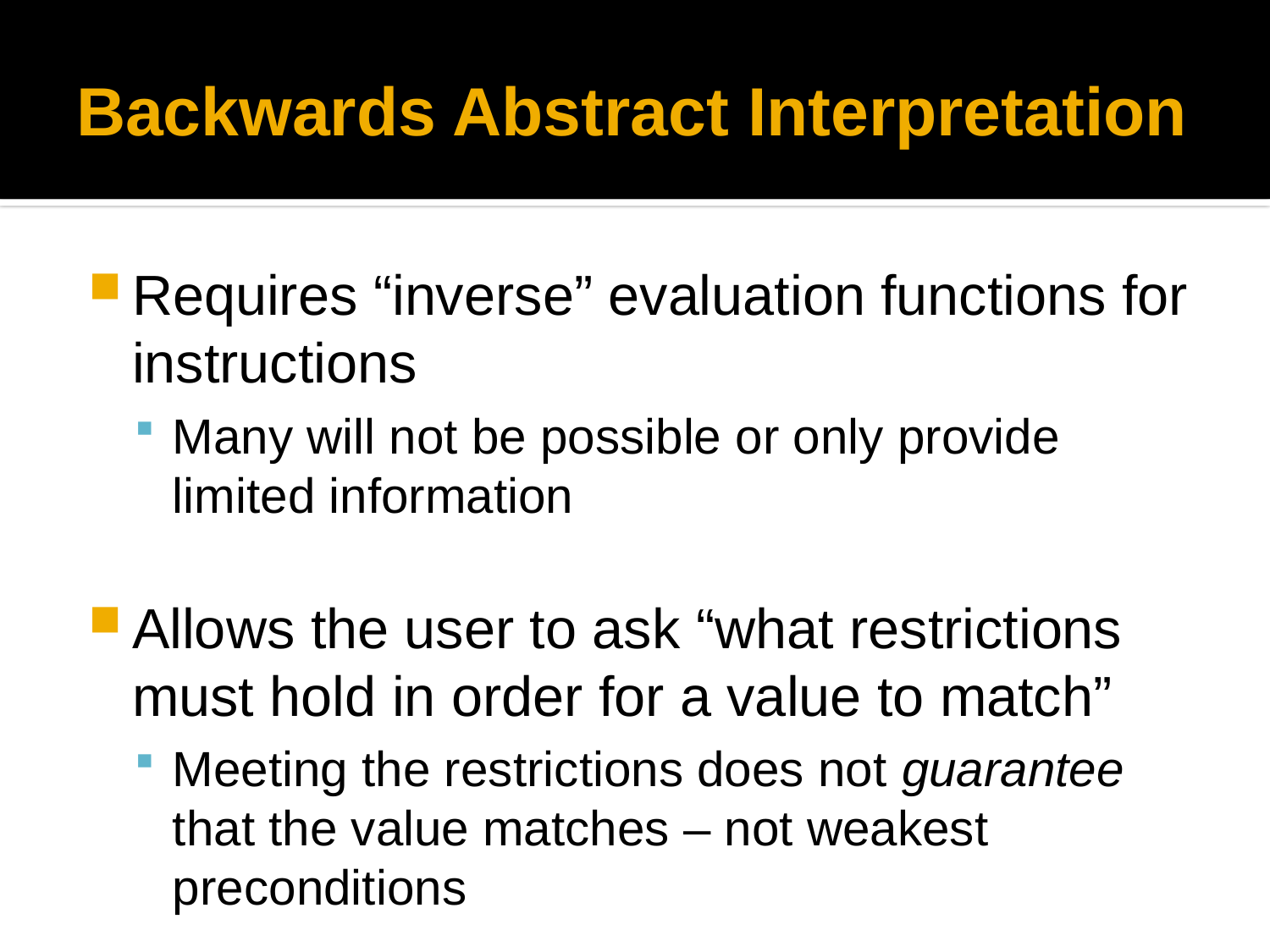

# Backwards Abstract Interpretation
Requires “inverse” evaluation functions for instructions
Many will not be possible or only provide limited information

Allows the user to ask “what restrictions must hold in order for a value to match”
Meeting the restrictions does not guarantee that the value matches – not weakest preconditions